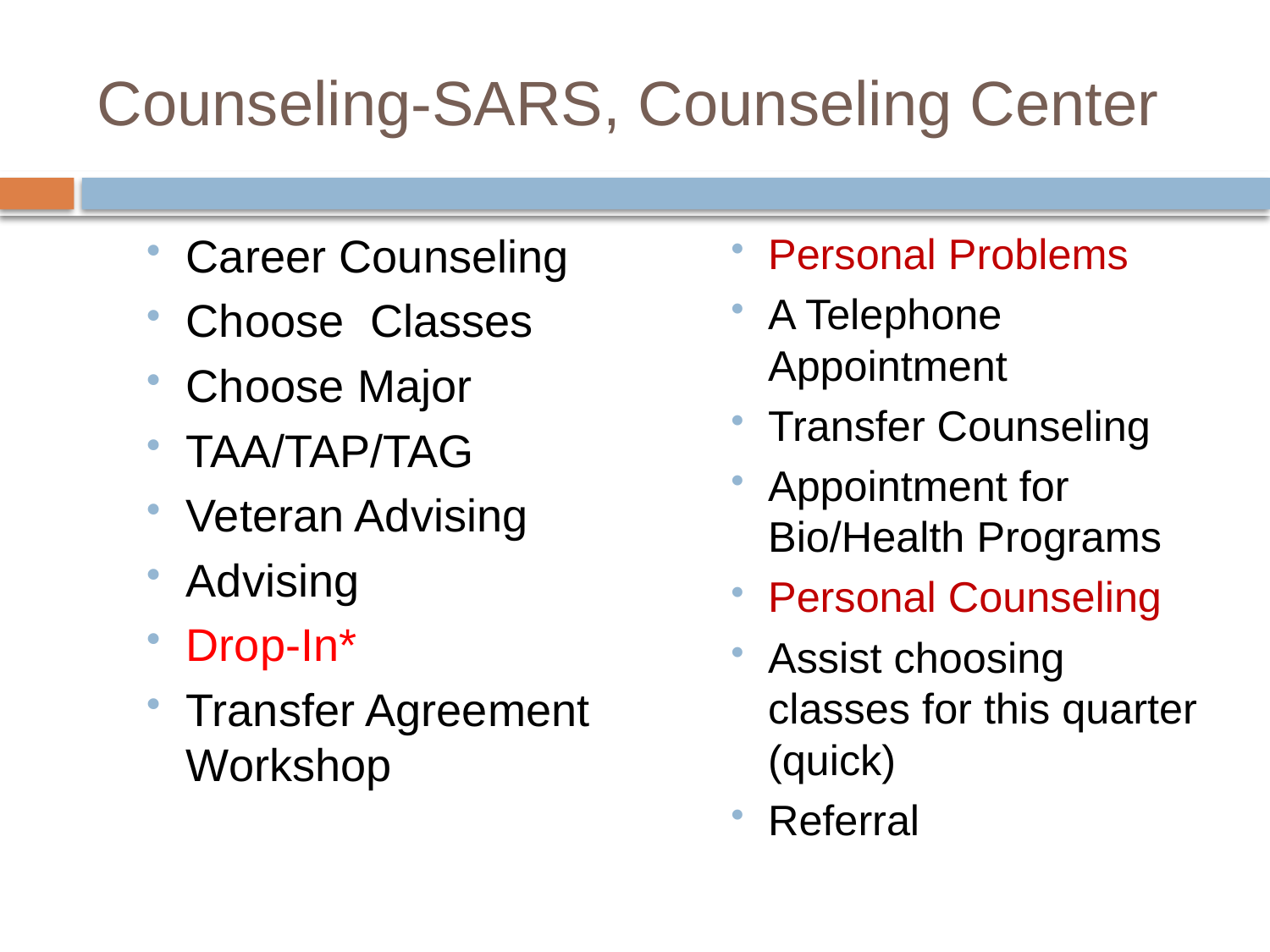

# Counseling-SARS, Counseling Center
Career Counseling
Choose  Classes
Choose Major
TAA/TAP/TAG
Veteran Advising
Advising
Drop-In*
Transfer Agreement Workshop

Personal Problems
A Telephone Appointment
Transfer Counseling
Appointment for Bio/Health Programs
Personal Counseling
Assist choosing classes for this quarter (quick)
Referral